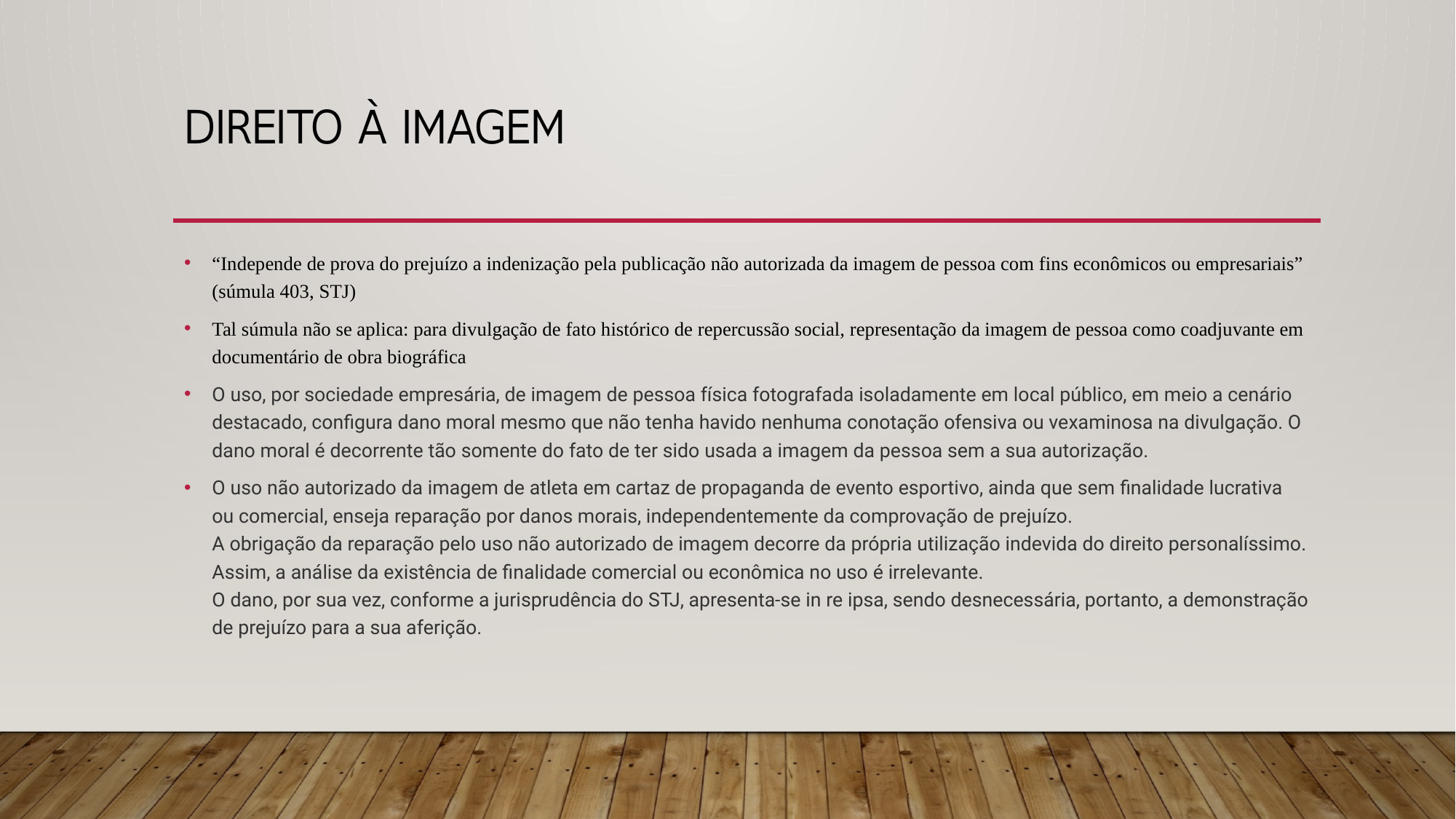

# Direito à imagem
“Independe de prova do prejuízo a indenização pela publicação não autorizada da imagem de pessoa com fins econômicos ou empresariais” (súmula 403, STJ)
Tal súmula não se aplica: para divulgação de fato histórico de repercussão social, representação da imagem de pessoa como coadjuvante em documentário de obra biográfica
O uso, por sociedade empresária, de imagem de pessoa física fotografada isoladamente em local público, em meio a cenário destacado, configura dano moral mesmo que não tenha havido nenhuma conotação ofensiva ou vexaminosa na divulgação. O dano moral é decorrente tão somente do fato de ter sido usada a imagem da pessoa sem a sua autorização.
O uso não autorizado da imagem de atleta em cartaz de propaganda de evento esportivo, ainda que sem finalidade lucrativa ou comercial, enseja reparação por danos morais, independentemente da comprovação de prejuízo.
A obrigação da reparação pelo uso não autorizado de imagem decorre da própria utilização indevida do direito personalíssimo. Assim, a análise da existência de finalidade comercial ou econômica no uso é irrelevante.
O dano, por sua vez, conforme a jurisprudência do STJ, apresenta-se in re ipsa, sendo desnecessária, portanto, a demonstração de prejuízo para a sua aferição.